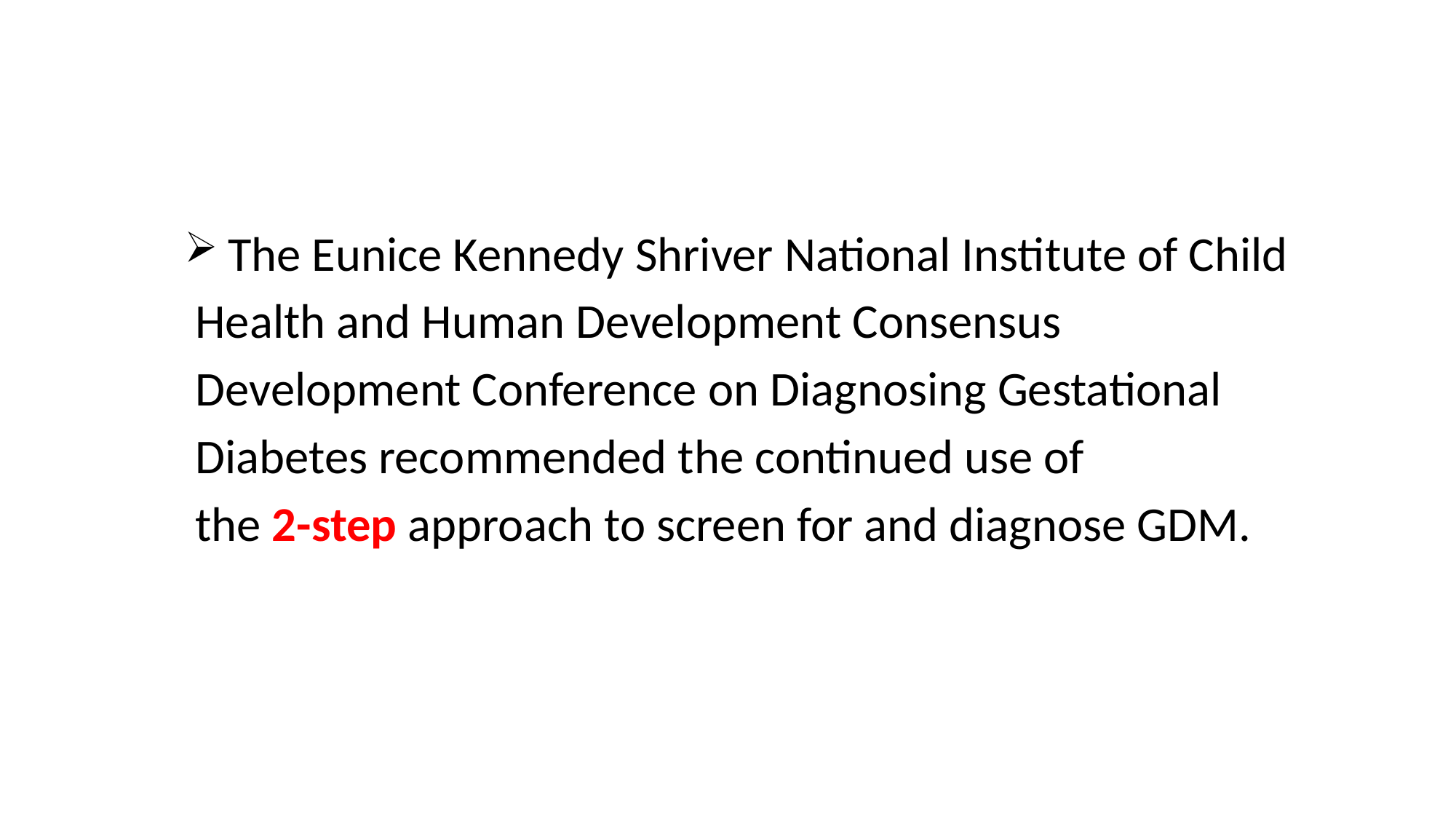

The Eunice Kennedy Shriver National Institute of Child
 Health and Human Development Consensus
 Development Conference on Diagnosing Gestational
 Diabetes recommended the continued use of
 the 2-step approach to screen for and diagnose GDM.